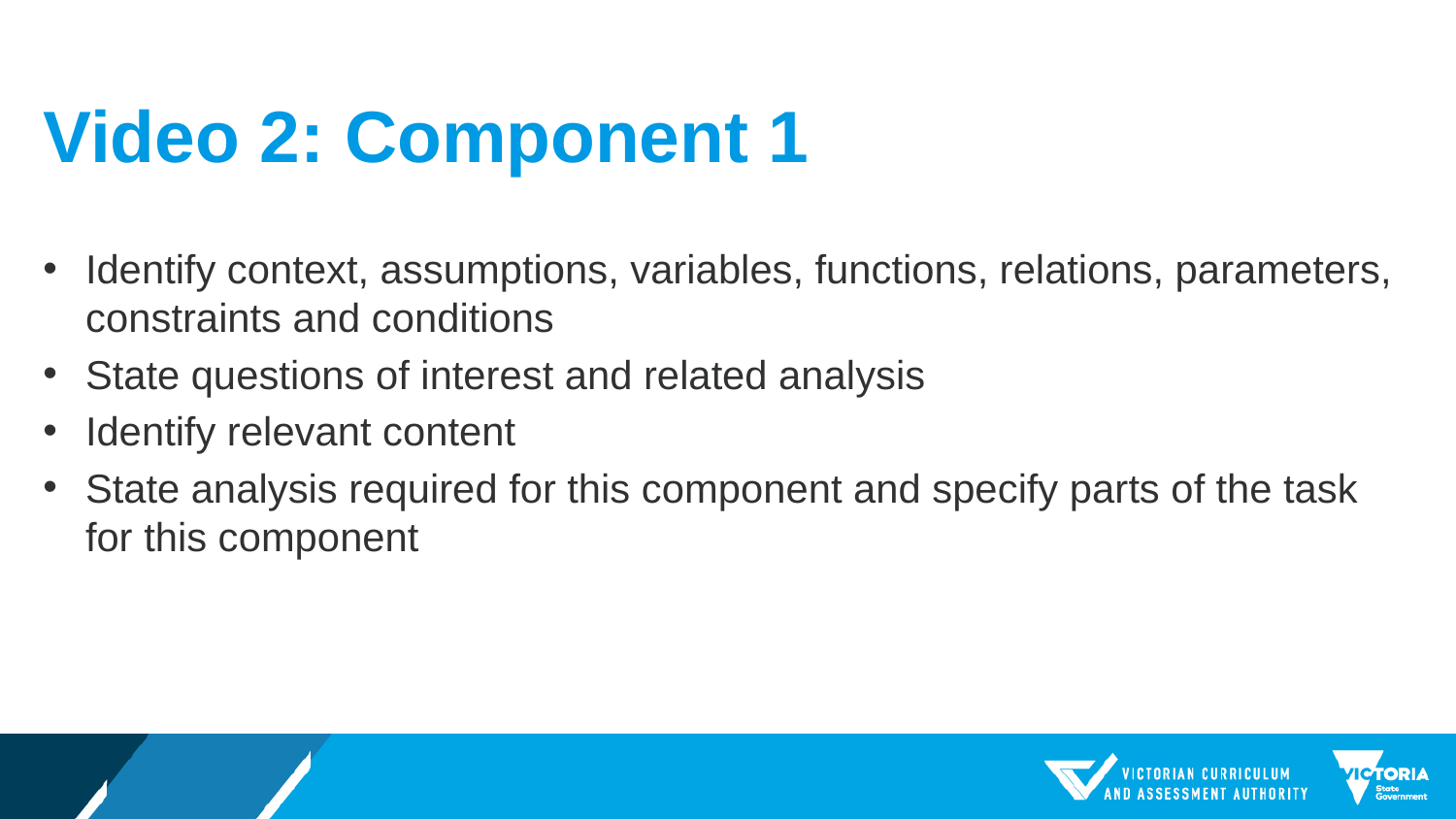

# Video 2: Component 1
Identify context, assumptions, variables, functions, relations, parameters, constraints and conditions
State questions of interest and related analysis
Identify relevant content
State analysis required for this component and specify parts of the task for this component